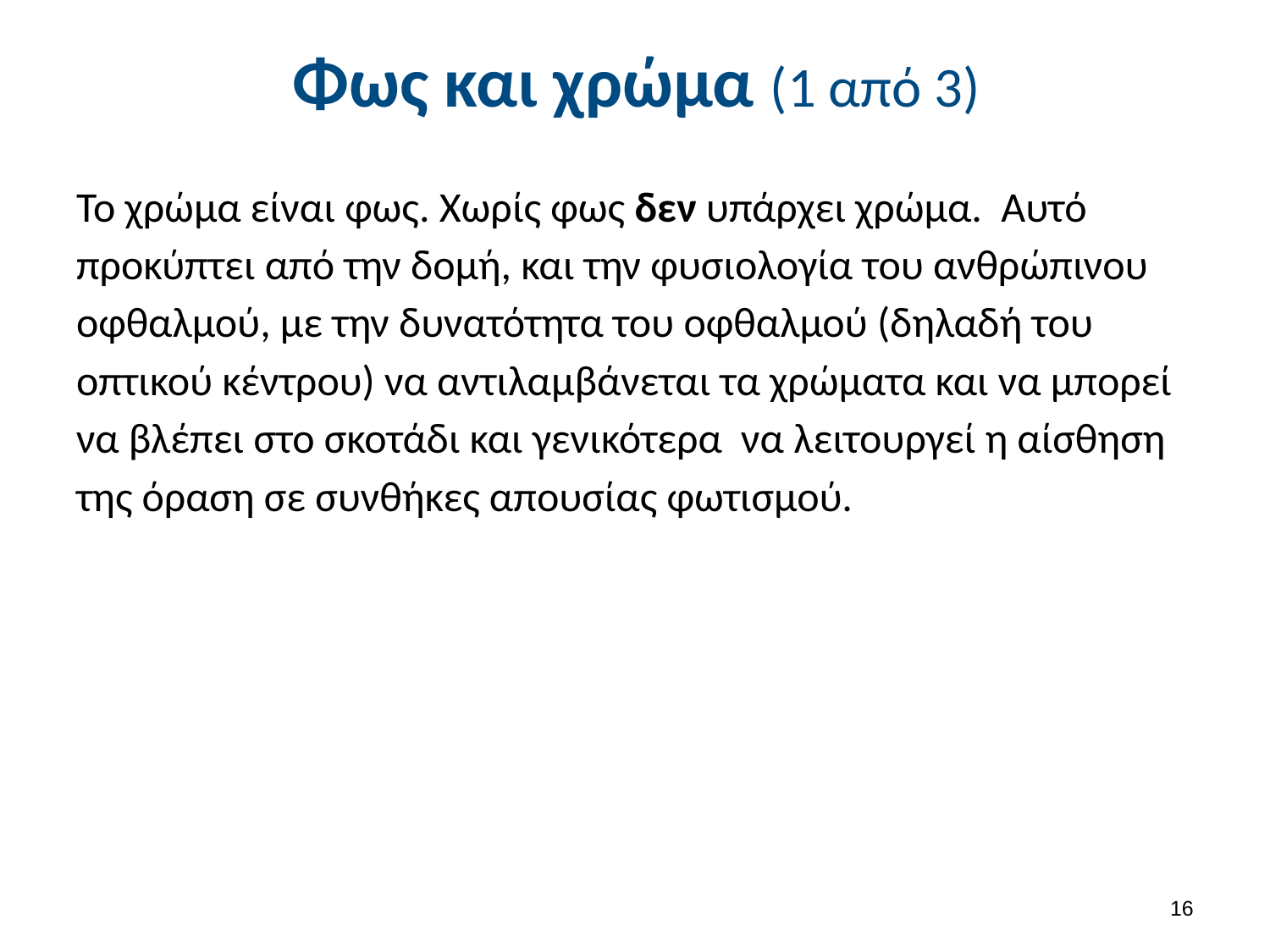

# Φως και χρώμα (1 από 3)
Το χρώμα είναι φως. Χωρίς φως δεν υπάρχει χρώμα.  Αυτό προκύπτει από την δομή, και την φυσιολογία του ανθρώπινου οφθαλμού, με την δυνατότητα του οφθαλμού (δηλαδή του οπτικού κέντρου) να αντιλαμβάνεται τα χρώματα και να μπορεί να βλέπει στο σκοτάδι και γενικότερα  να λειτουργεί η αίσθηση της όραση σε συνθήκες απουσίας φωτισμού.

16